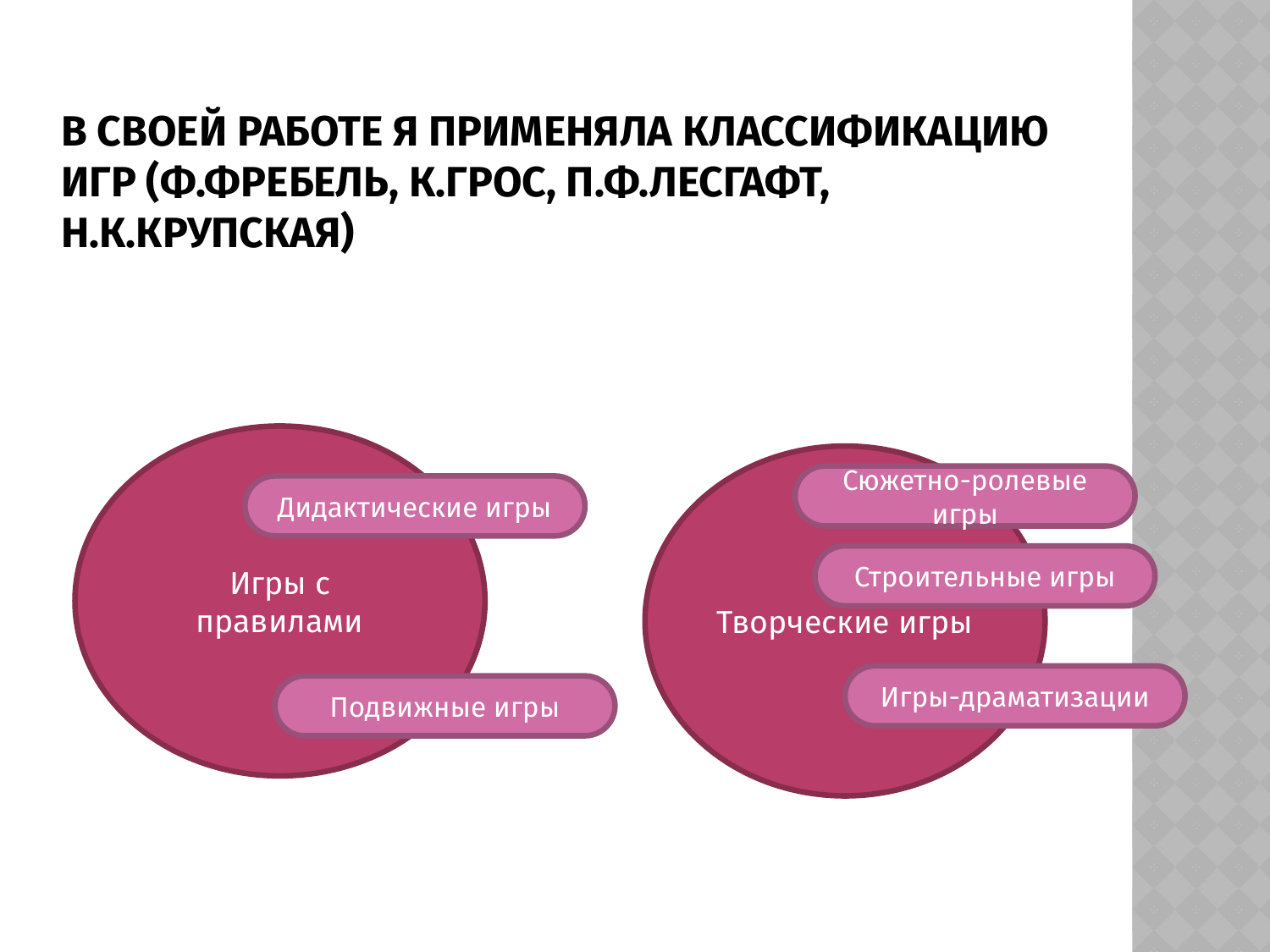

# В своей работе я применяла классификацию игр (Ф.Фребель, К.Грос, П.Ф.Лесгафт, Н.К.Крупская)
Игры с правилами
Творческие игры
Сюжетно-ролевые игры
Дидактические игры
Строительные игры
Игры-драматизации
Подвижные игры